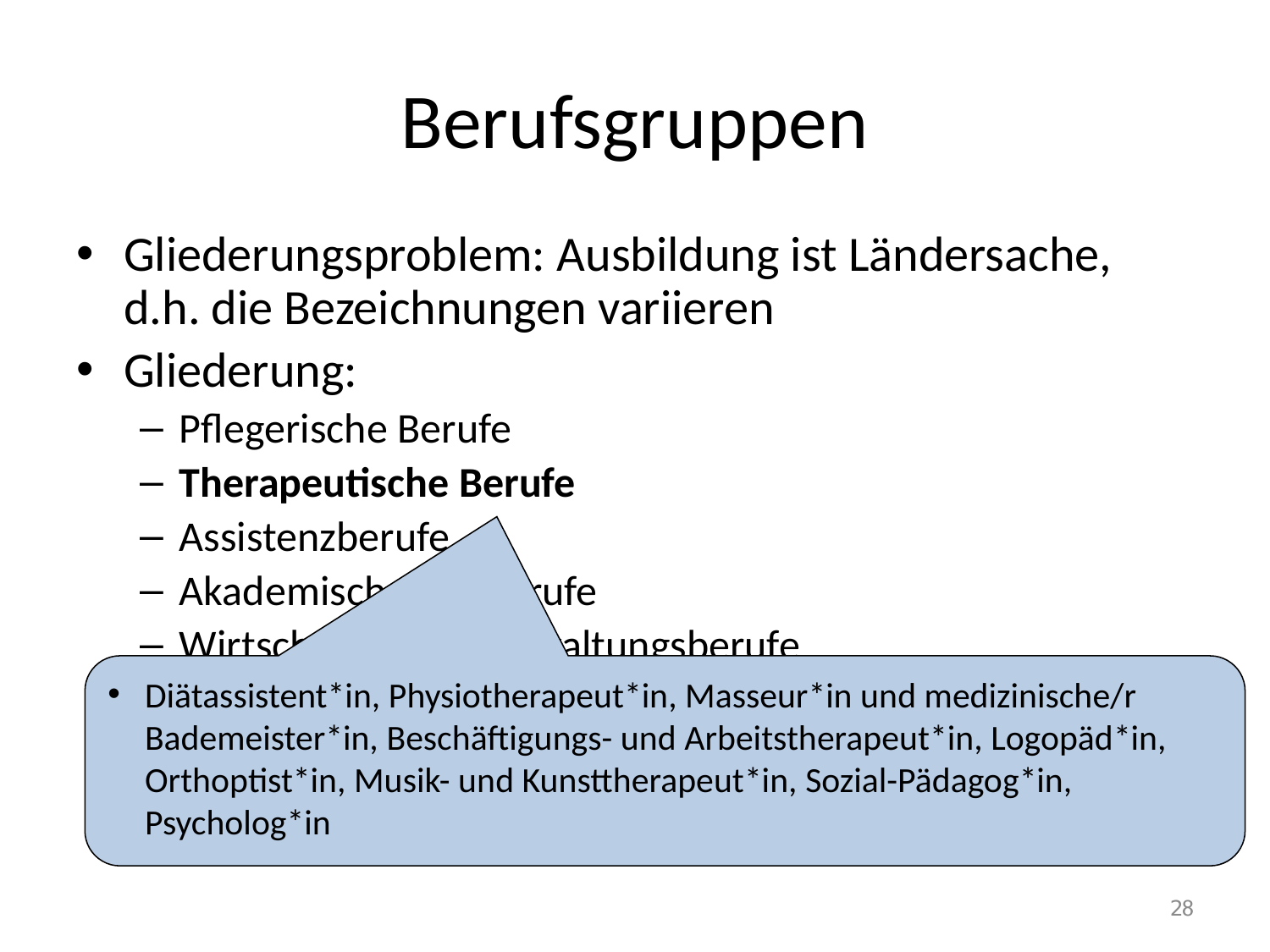

# Berufsgruppen
Gliederungsproblem: Ausbildung ist Ländersache, d.h. die Bezeichnungen variieren
Gliederung:
Pflegerische Berufe
Therapeutische Berufe
Assistenzberufe
Akademische Heilberufe
Wirtschafts- und Verwaltungsberufe
Diätassistent*in, Physiotherapeut*in, Masseur*in und medizinische/r Bademeister*in, Beschäftigungs- und Arbeitstherapeut*in, Logopäd*in, Orthoptist*in, Musik- und Kunsttherapeut*in, Sozial-Pädagog*in, Psycholog*in
28